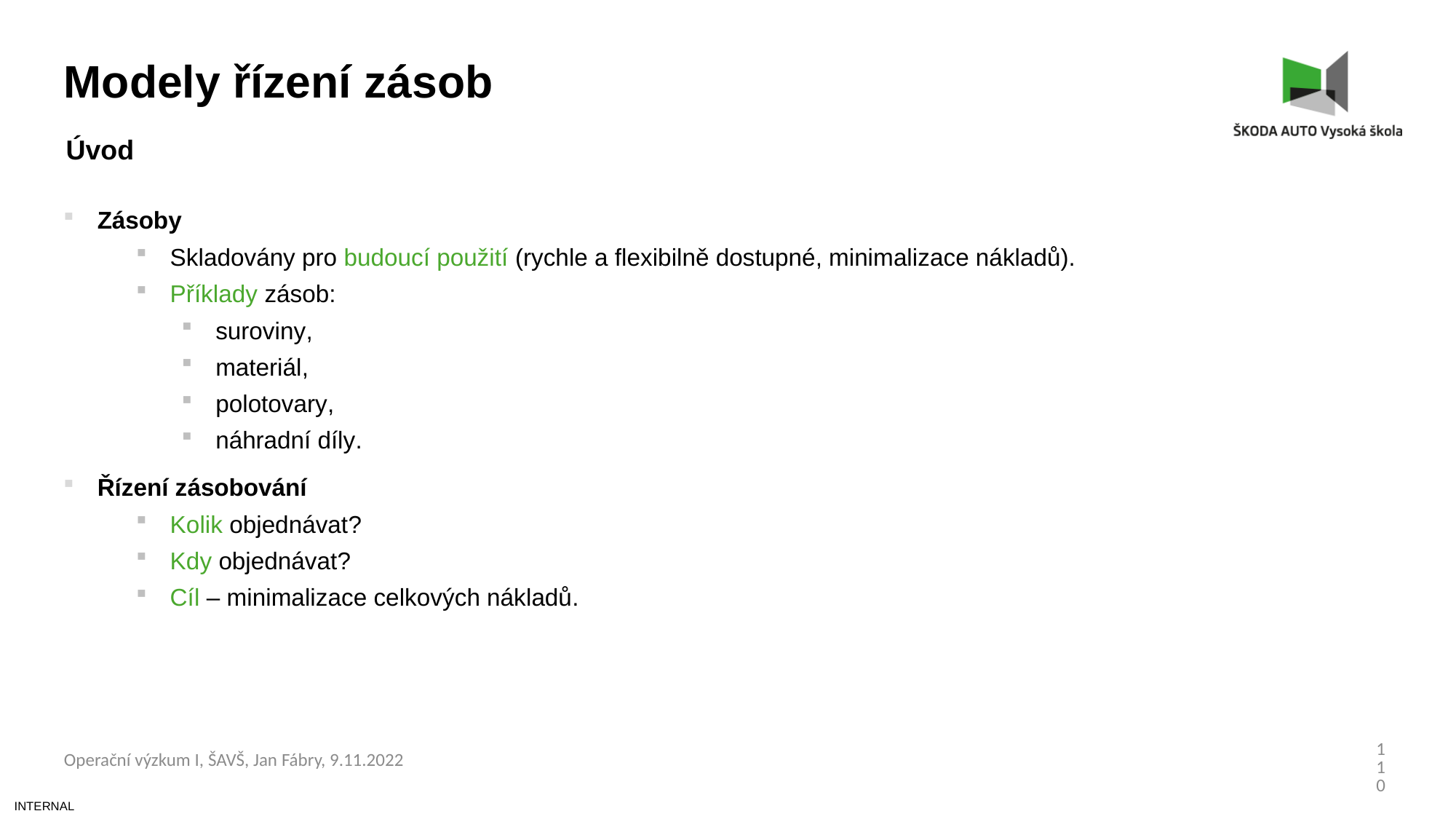

Modely řízení zásob
Úvod
Zásoby
Skladovány pro budoucí použití (rychle a flexibilně dostupné, minimalizace nákladů).
Příklady zásob:
suroviny,
materiál,
polotovary,
náhradní díly.
Řízení zásobování
Kolik objednávat?
Kdy objednávat?
Cíl – minimalizace celkových nákladů.

110
Operační výzkum I, ŠAVŠ, Jan Fábry, 9.11.2022